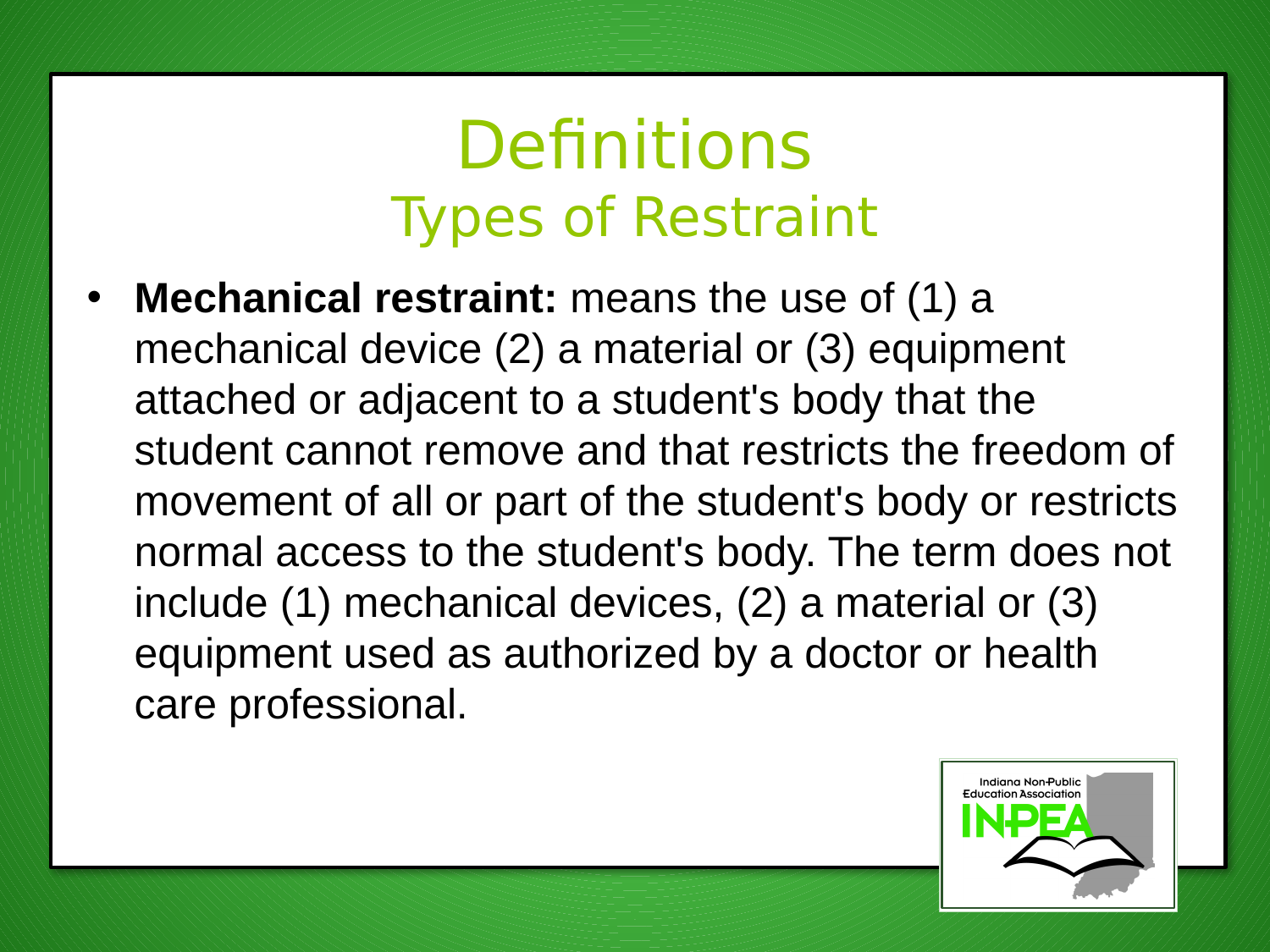

# Definitions Types of Restraint
Mechanical restraint: means the use of (1) a mechanical device (2) a material or (3) equipment attached or adjacent to a student's body that the student cannot remove and that restricts the freedom of movement of all or part of the student's body or restricts normal access to the student's body. The term does not include (1) mechanical devices, (2) a material or (3) equipment used as authorized by a doctor or health care professional.